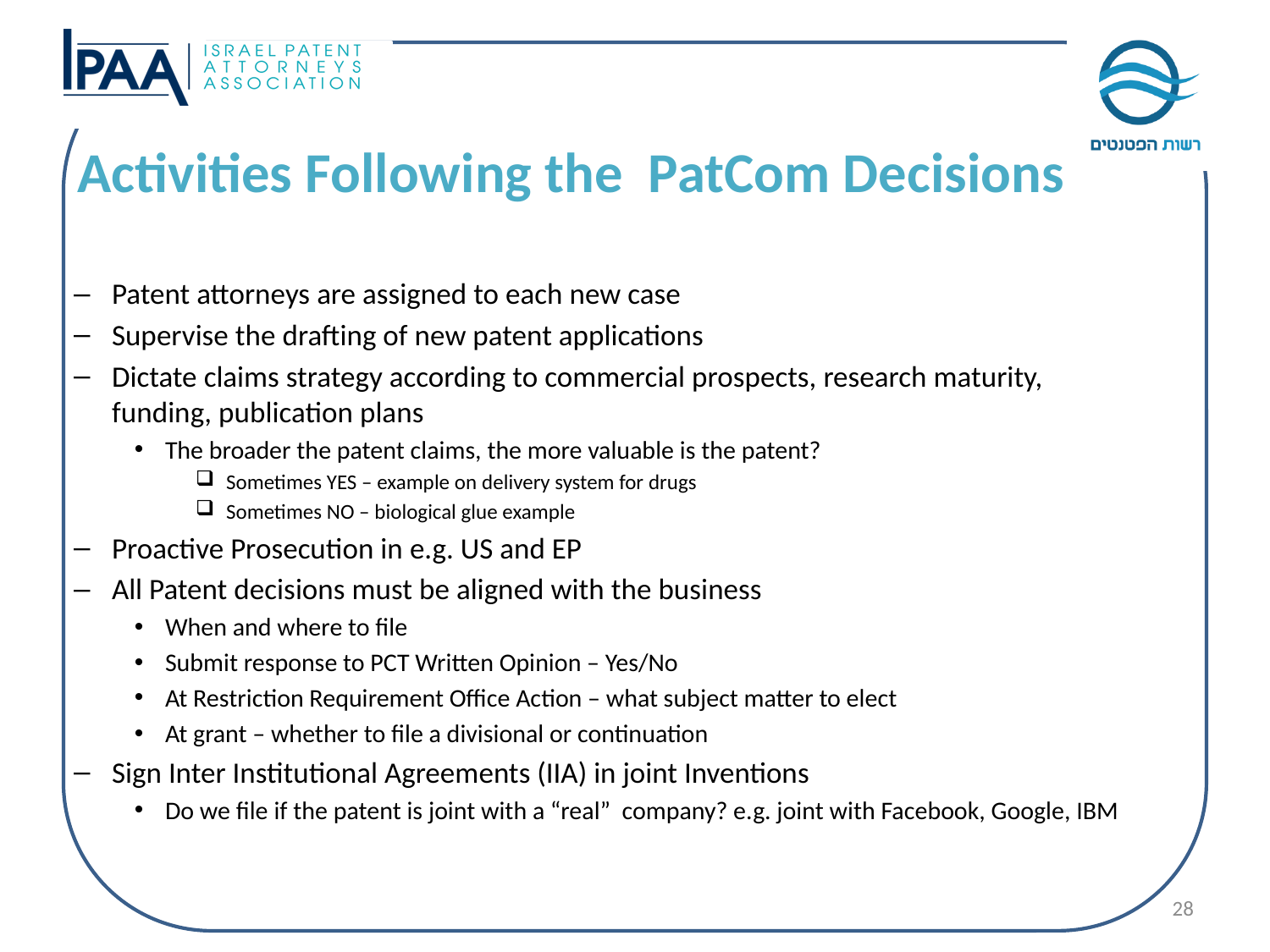

Activities Following the  PatCom Decisions

Patent attorneys are assigned to each new case
Supervise the drafting of new patent applications
Dictate claims strategy according to commercial prospects, research maturity, funding, publication plans
The broader the patent claims, the more valuable is the patent?
Sometimes YES – example on delivery system for drugs
Sometimes NO – biological glue example
Proactive Prosecution in e.g. US and EP
All Patent decisions must be aligned with the business
When and where to file
Submit response to PCT Written Opinion – Yes/No
At Restriction Requirement Office Action – what subject matter to elect
At grant – whether to file a divisional or continuation
Sign Inter Institutional Agreements (IIA) in joint Inventions
Do we file if the patent is joint with a “real”  company? e.g. joint with Facebook, Google, IBM

28